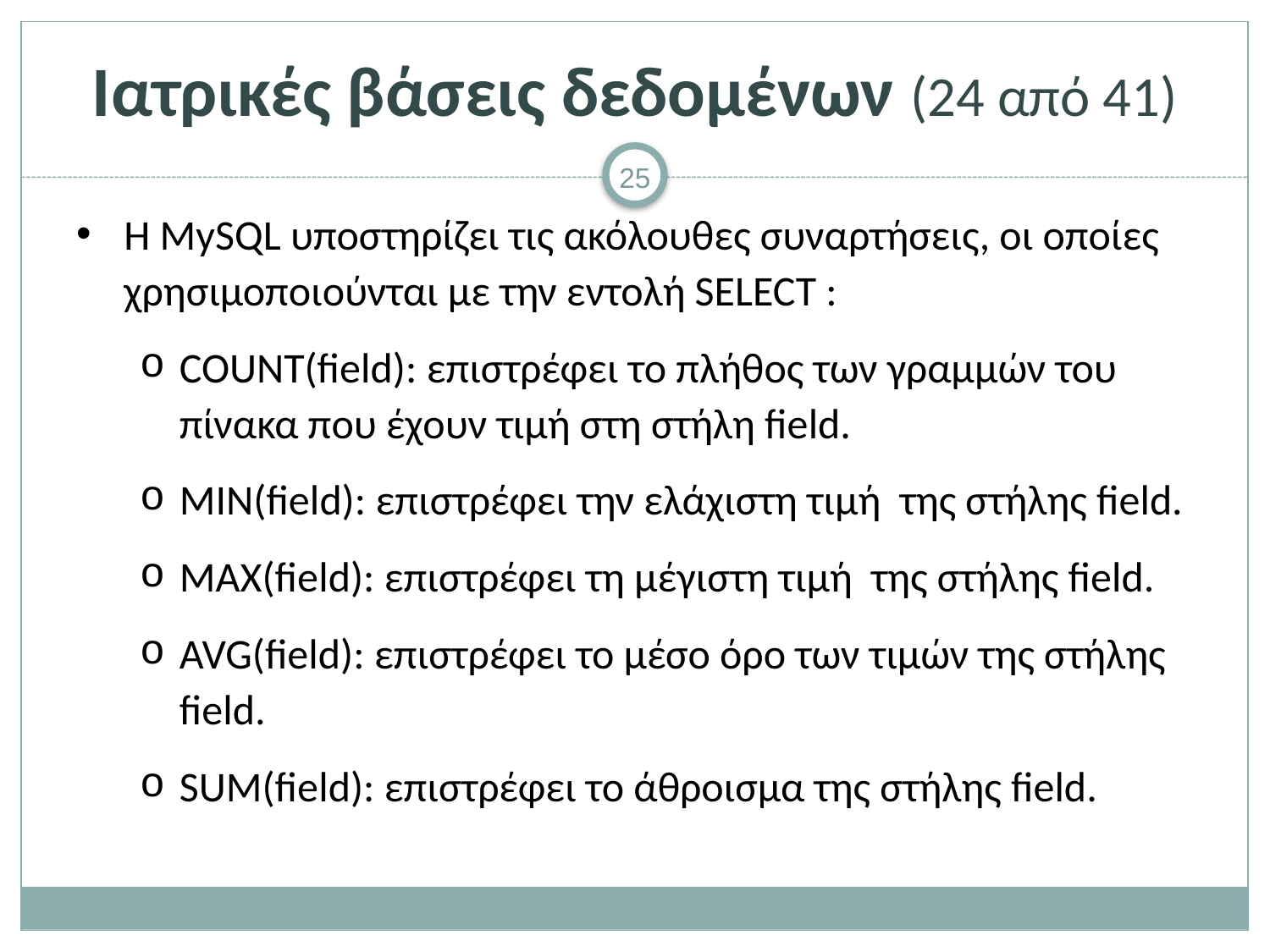

# Ιατρικές βάσεις δεδομένων (24 από 41)
Η MySQL υποστηρίζει τις ακόλουθες συναρτήσεις, οι οποίες χρησιμοποιούνται με την εντολή SELECT :
COUNT(field): επιστρέφει το πλήθος των γραμμών του πίνακα που έχουν τιμή στη στήλη field.
MIN(field): επιστρέφει την ελάχιστη τιμή  της στήλης field.
MAX(field): επιστρέφει τη μέγιστη τιμή  της στήλης field.
AVG(field): επιστρέφει το μέσο όρο των τιμών της στήλης field.
SUM(field): επιστρέφει το άθροισμα της στήλης field.